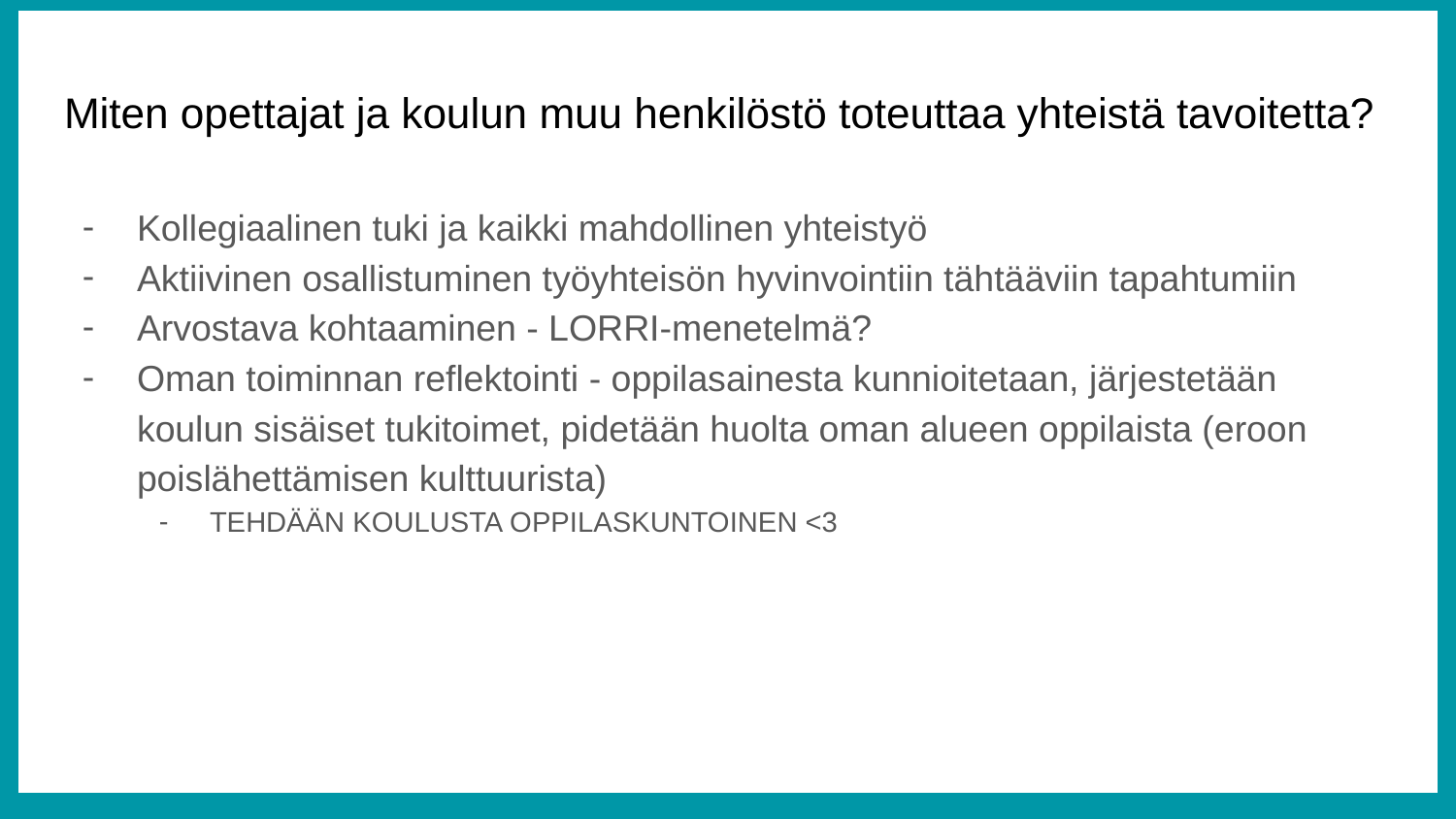

# Miten opettajat ja koulun muu henkilöstö toteuttaa yhteistä tavoitetta?
Kollegiaalinen tuki ja kaikki mahdollinen yhteistyö
Aktiivinen osallistuminen työyhteisön hyvinvointiin tähtääviin tapahtumiin
Arvostava kohtaaminen - LORRI-menetelmä?
Oman toiminnan reflektointi - oppilasainesta kunnioitetaan, järjestetään koulun sisäiset tukitoimet, pidetään huolta oman alueen oppilaista (eroon poislähettämisen kulttuurista)
TEHDÄÄN KOULUSTA OPPILASKUNTOINEN <3